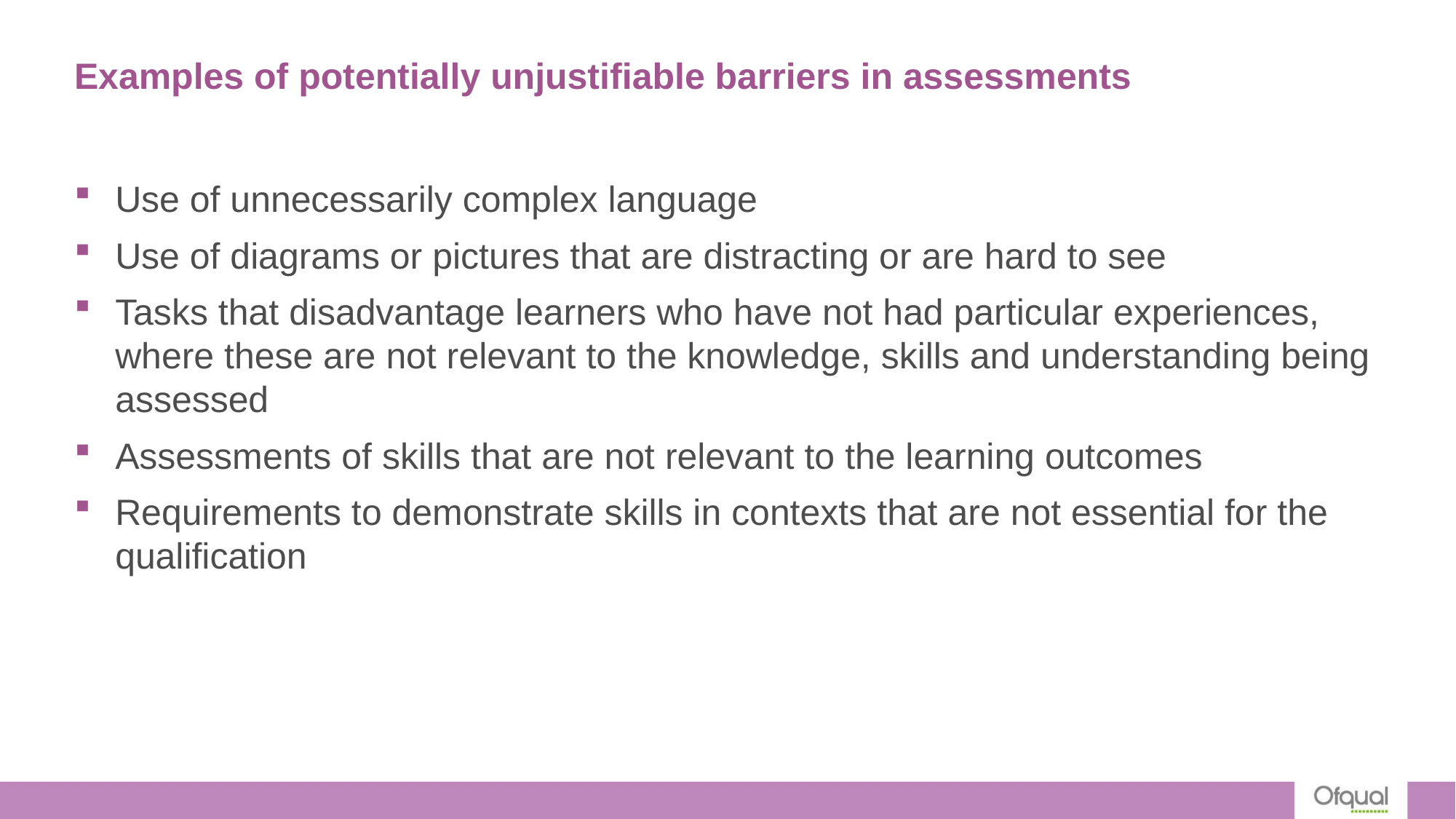

# Examples of potentially unjustifiable barriers in assessments
Use of unnecessarily complex language
Use of diagrams or pictures that are distracting or are hard to see
Tasks that disadvantage learners who have not had particular experiences, where these are not relevant to the knowledge, skills and understanding being assessed
Assessments of skills that are not relevant to the learning outcomes
Requirements to demonstrate skills in contexts that are not essential for the qualification